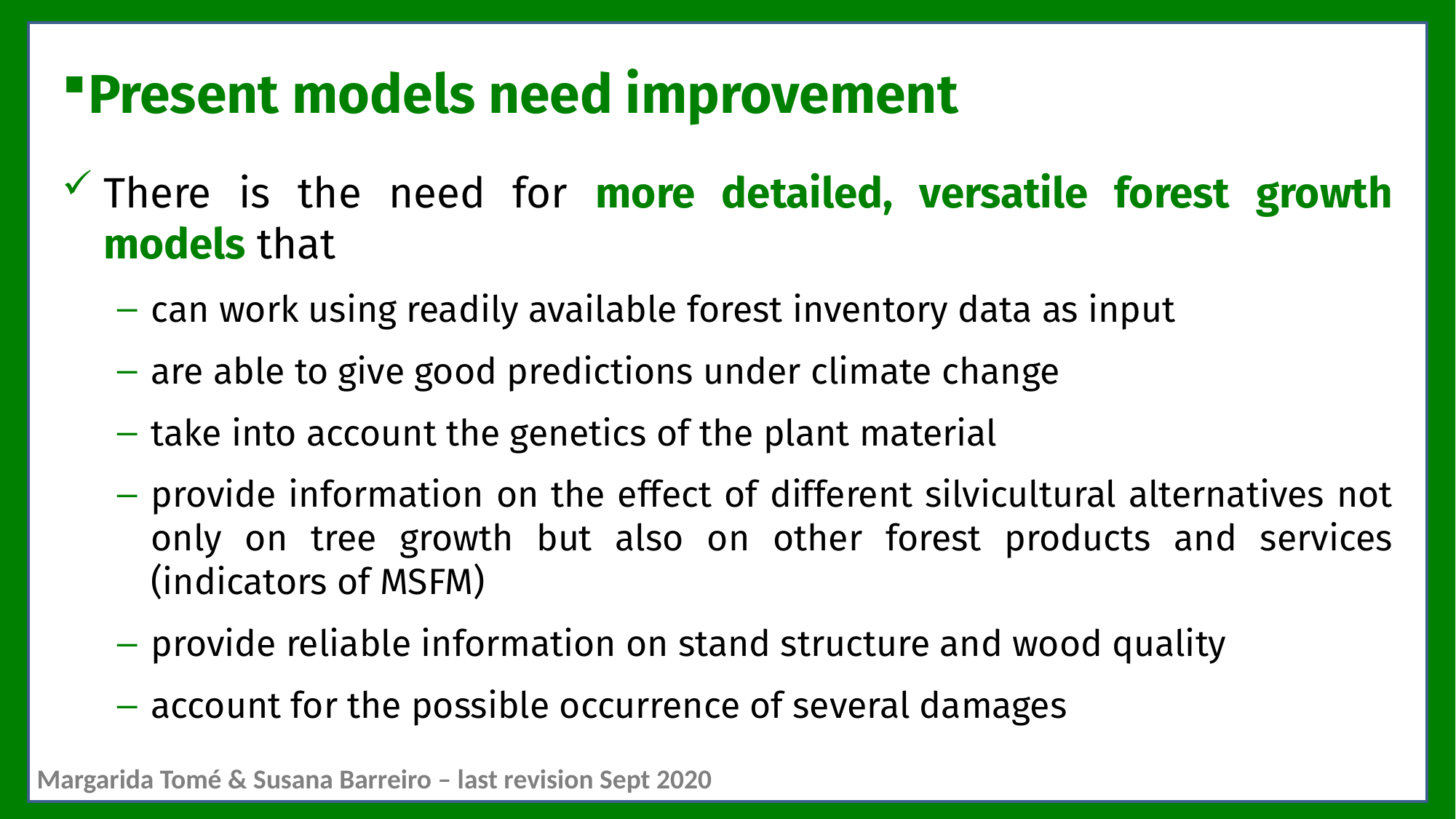

# Present models need improvement
There is the need for more detailed, versatile forest growth models that
can work using readily available forest inventory data as input
are able to give good predictions under climate change
take into account the genetics of the plant material
provide information on the effect of different silvicultural alternatives not only on tree growth but also on other forest products and services (indicators of MSFM)
provide reliable information on stand structure and wood quality
account for the possible occurrence of several damages